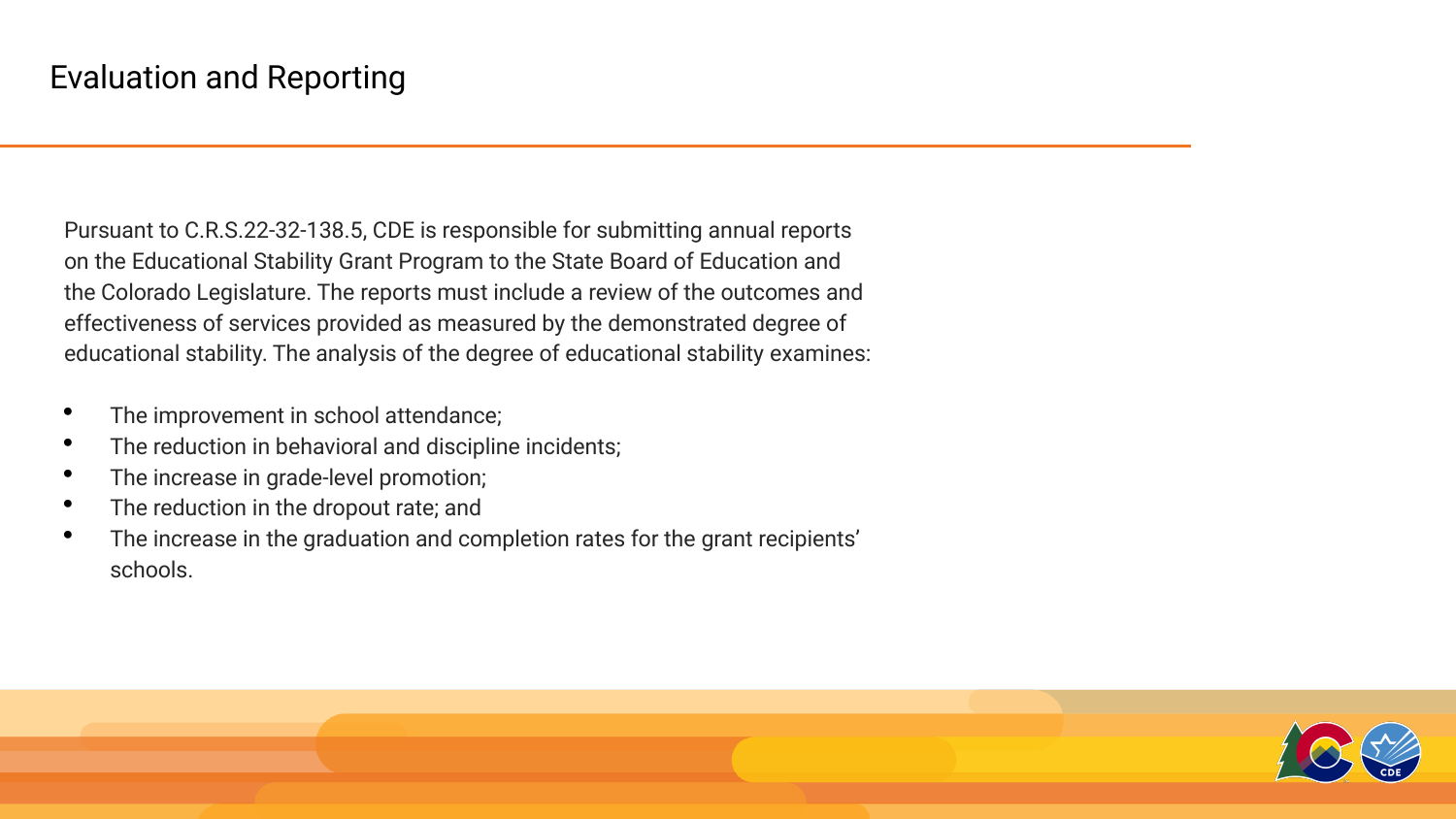

# Evaluation and Reporting

Pursuant to C.R.S.22-32-138.5, CDE is responsible for submitting annual reports on the Educational Stability Grant Program to the State Board of Education and the Colorado Legislature. The reports must include a review of the outcomes and effectiveness of services provided as measured by the demonstrated degree of educational stability. The analysis of the degree of educational stability examines:

The improvement in school attendance;
The reduction in behavioral and discipline incidents;
The increase in grade-level promotion;
The reduction in the dropout rate; and
The increase in the graduation and completion rates for the grant recipients’ schools.